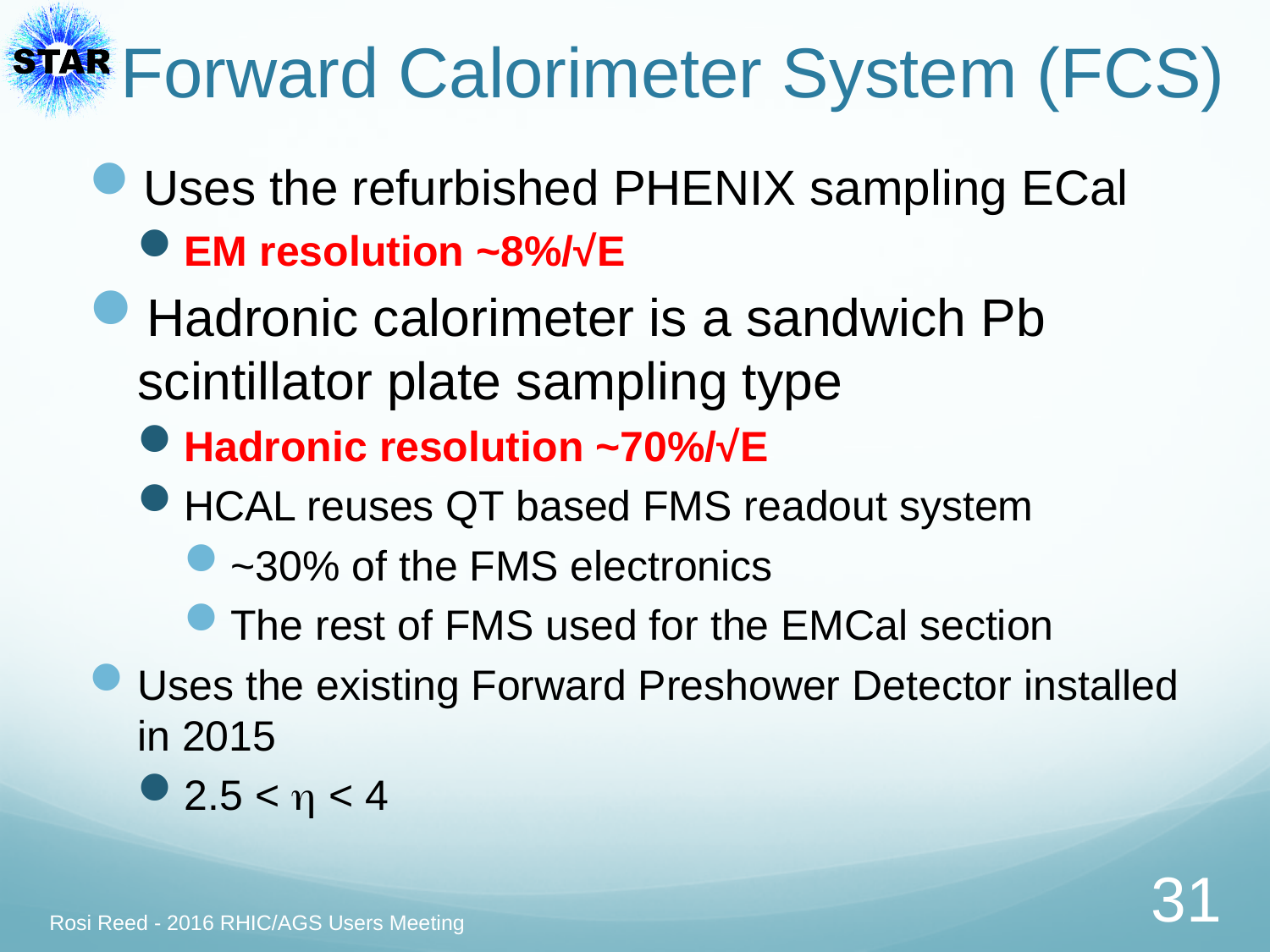

# Forward Calorimeter System (FCS)
Uses the refurbished PHENIX sampling ECal
EM resolution ~8%/√E
Hadronic calorimeter is a sandwich Pb scintillator plate sampling type
Hadronic resolution ~70%/√E
HCAL reuses QT based FMS readout system
~30% of the FMS electronics
The rest of FMS used for the EMCal section
Uses the existing Forward Preshower Detector installed in 2015
2.5 < η < 4
31
Rosi Reed - 2016 RHIC/AGS Users Meeting